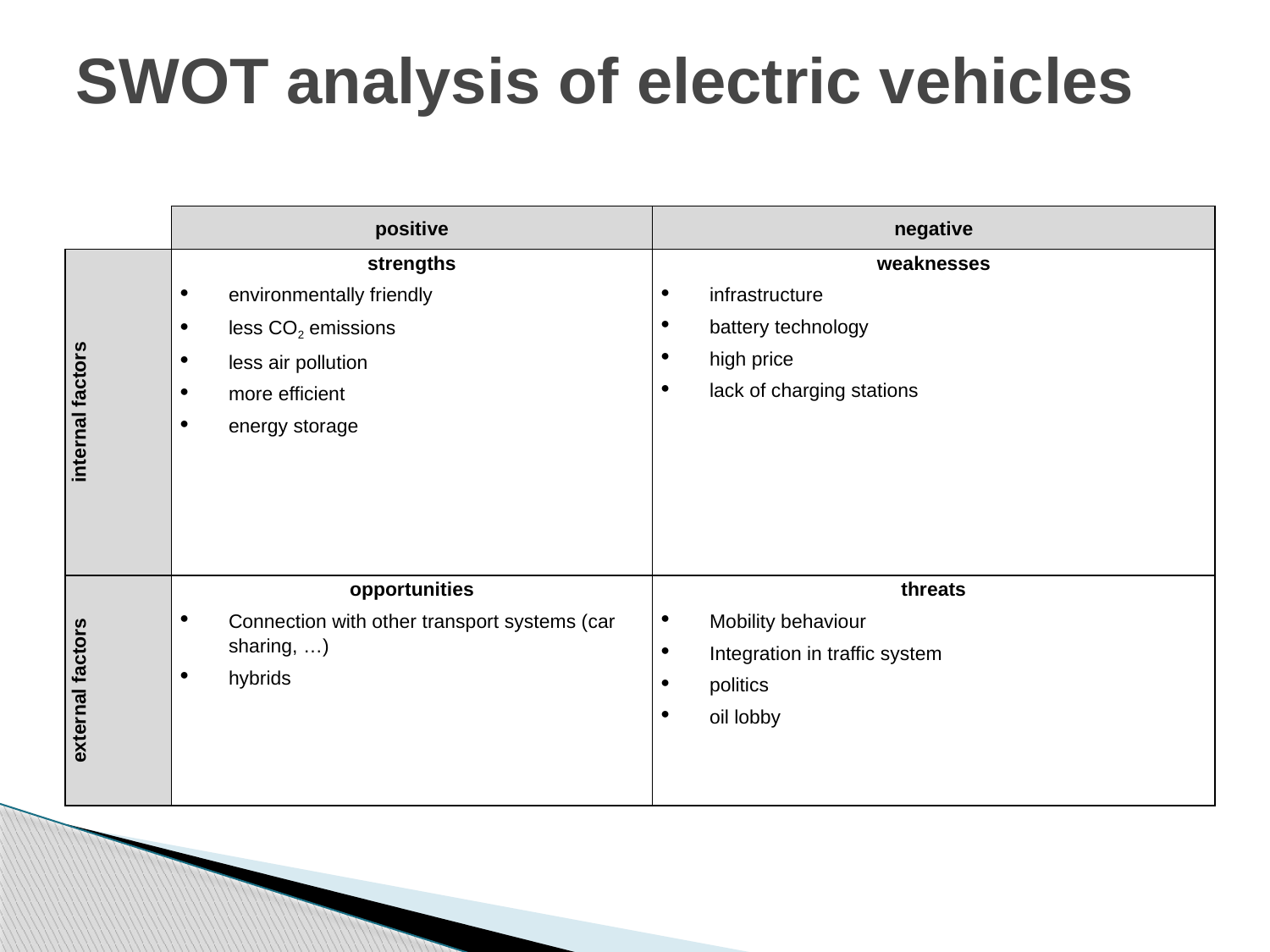

# SWOT analysis of electric vehicles
|  | positive | negative |
| --- | --- | --- |
| internal factors | strengths environmentally friendly less CO2 emissions less air pollution more efficient energy storage | weaknesses infrastructure battery technology high price lack of charging stations |
| external factors | opportunities Connection with other transport systems (car sharing, …) hybrids | threats Mobility behaviour Integration in traffic system politics oil lobby |